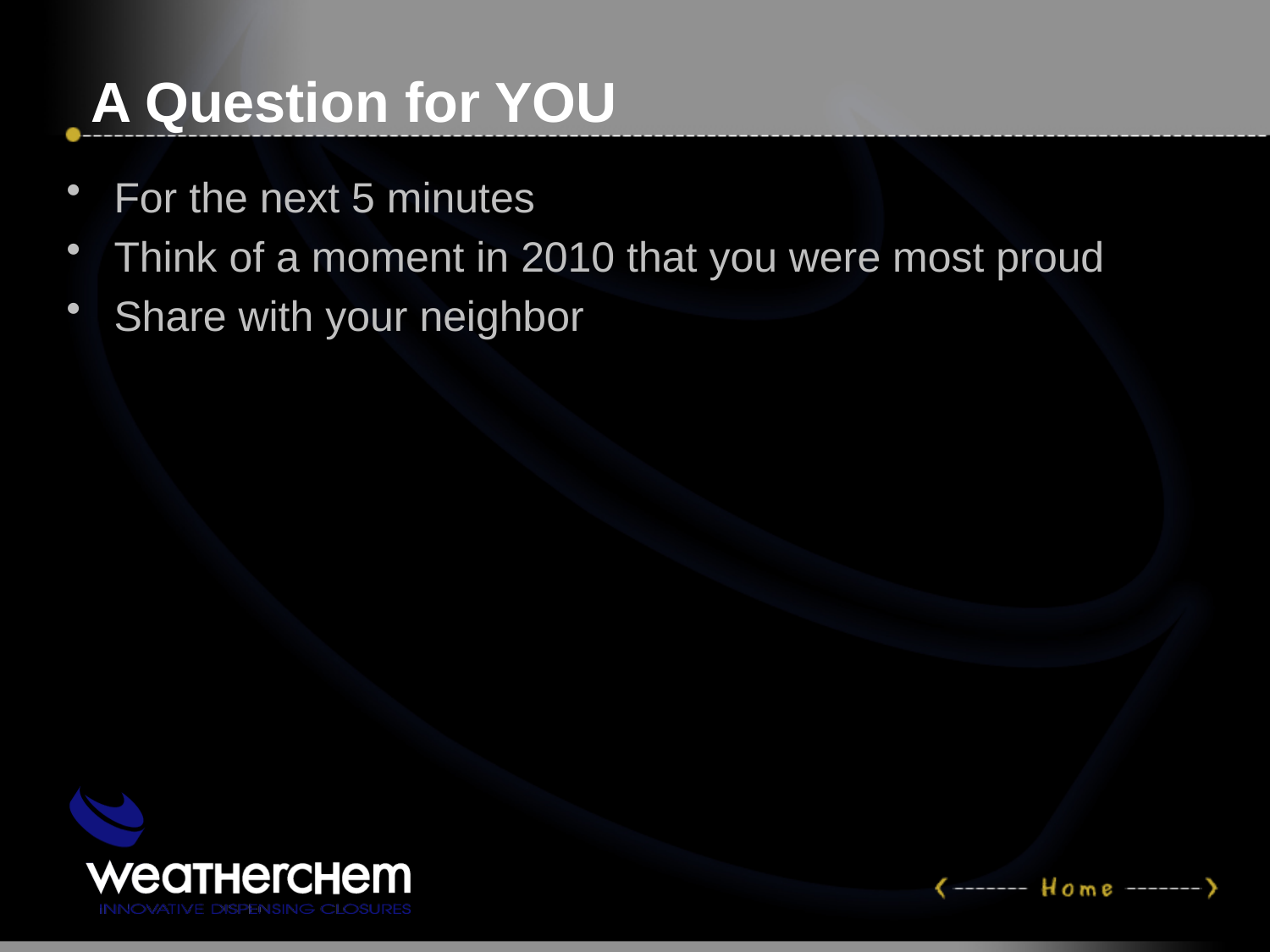

# A Question for YOU
For the next 5 minutes
Think of a moment in 2010 that you were most proud
Share with your neighbor